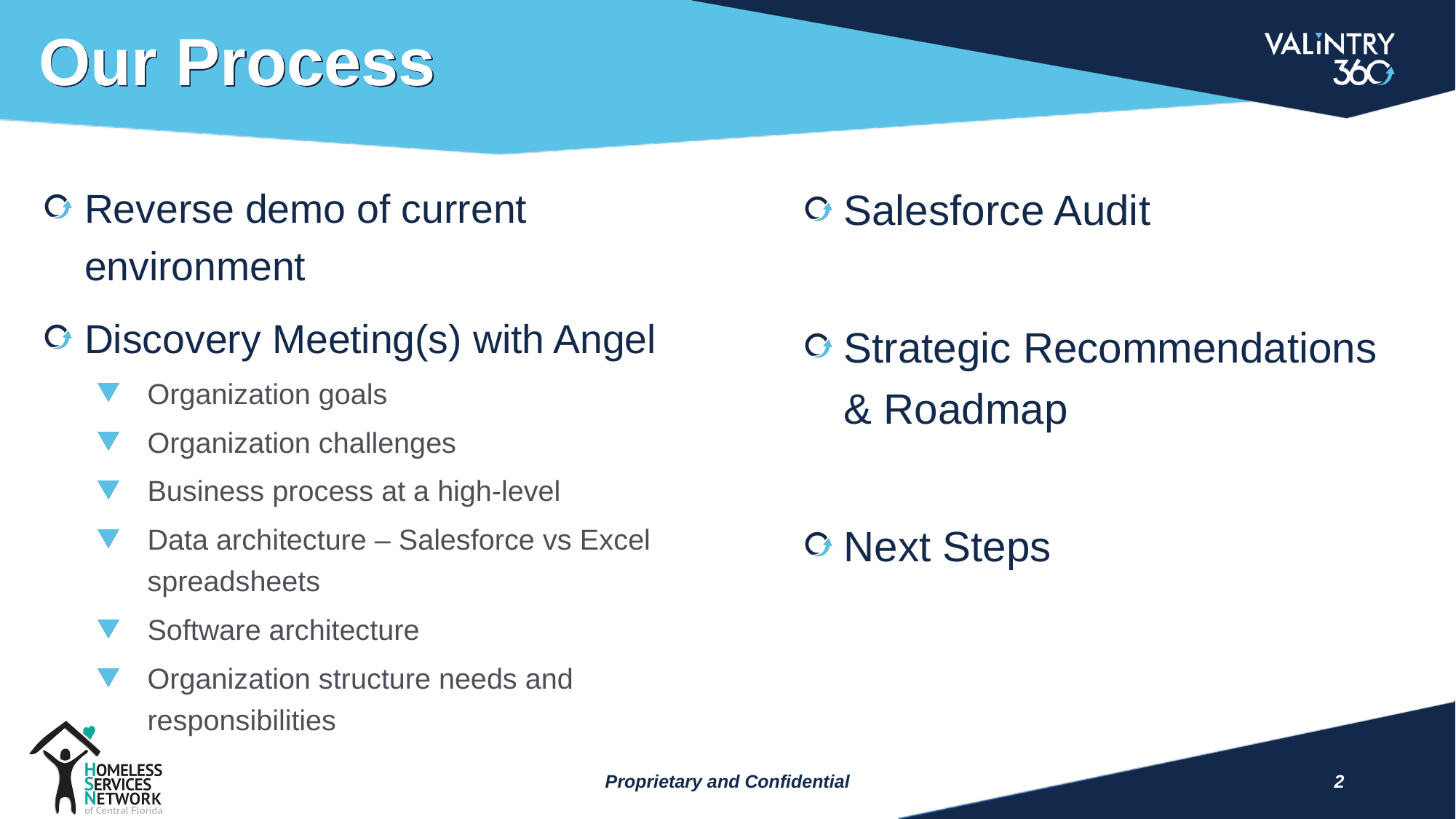

# Our Process
Reverse demo of current environment
Discovery Meeting(s) with Angel
Organization goals
Organization challenges
Business process at a high-level
Data architecture – Salesforce vs Excel spreadsheets
Software architecture
Organization structure needs and responsibilities

Salesforce Audit
Strategic Recommendations & Roadmap
Next Steps

Proprietary and Confidential
2